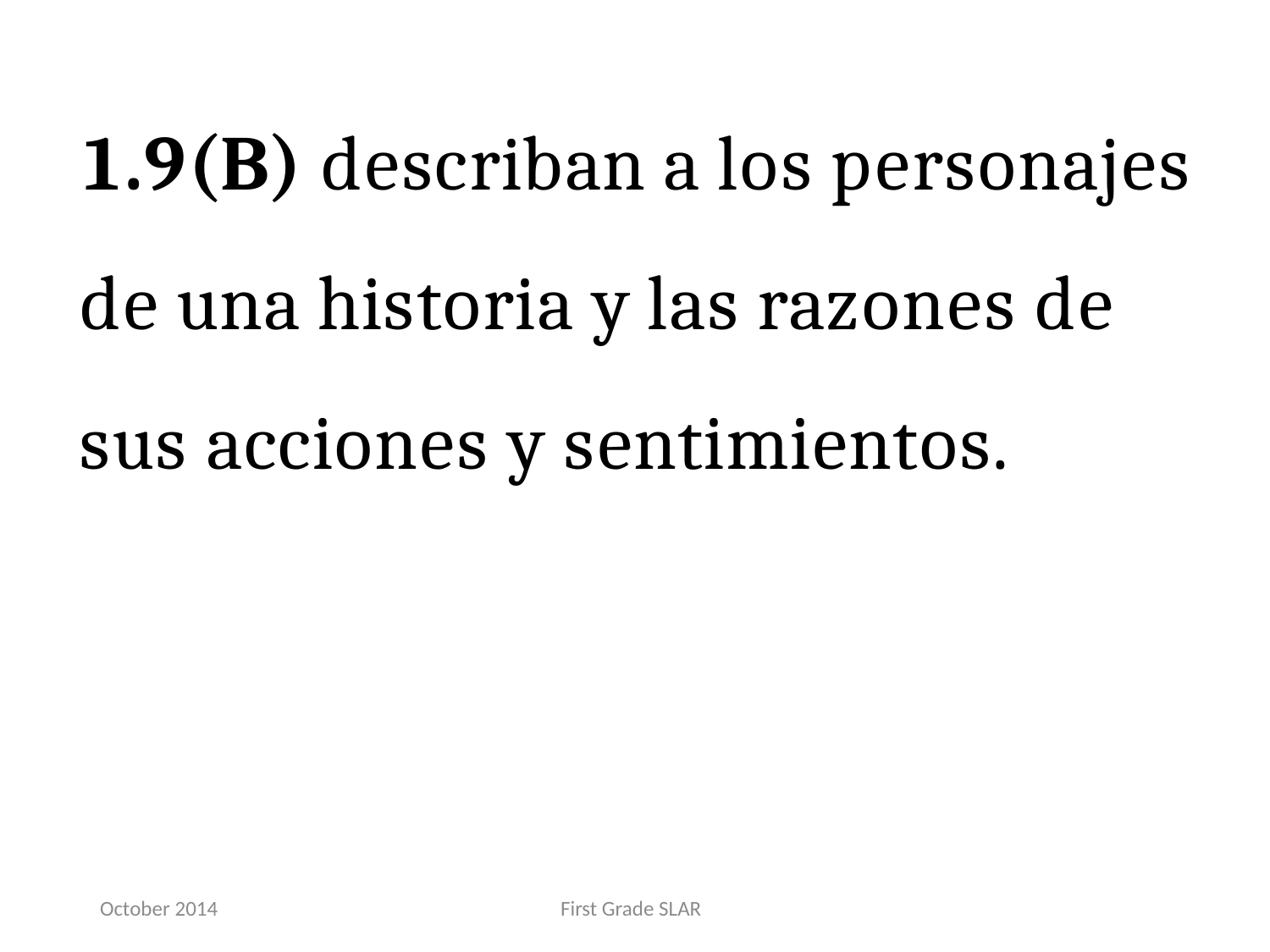

1.9(B) describan a los personajes de una historia y las razones de sus acciones y sentimientos.

October 2014
First Grade SLAR